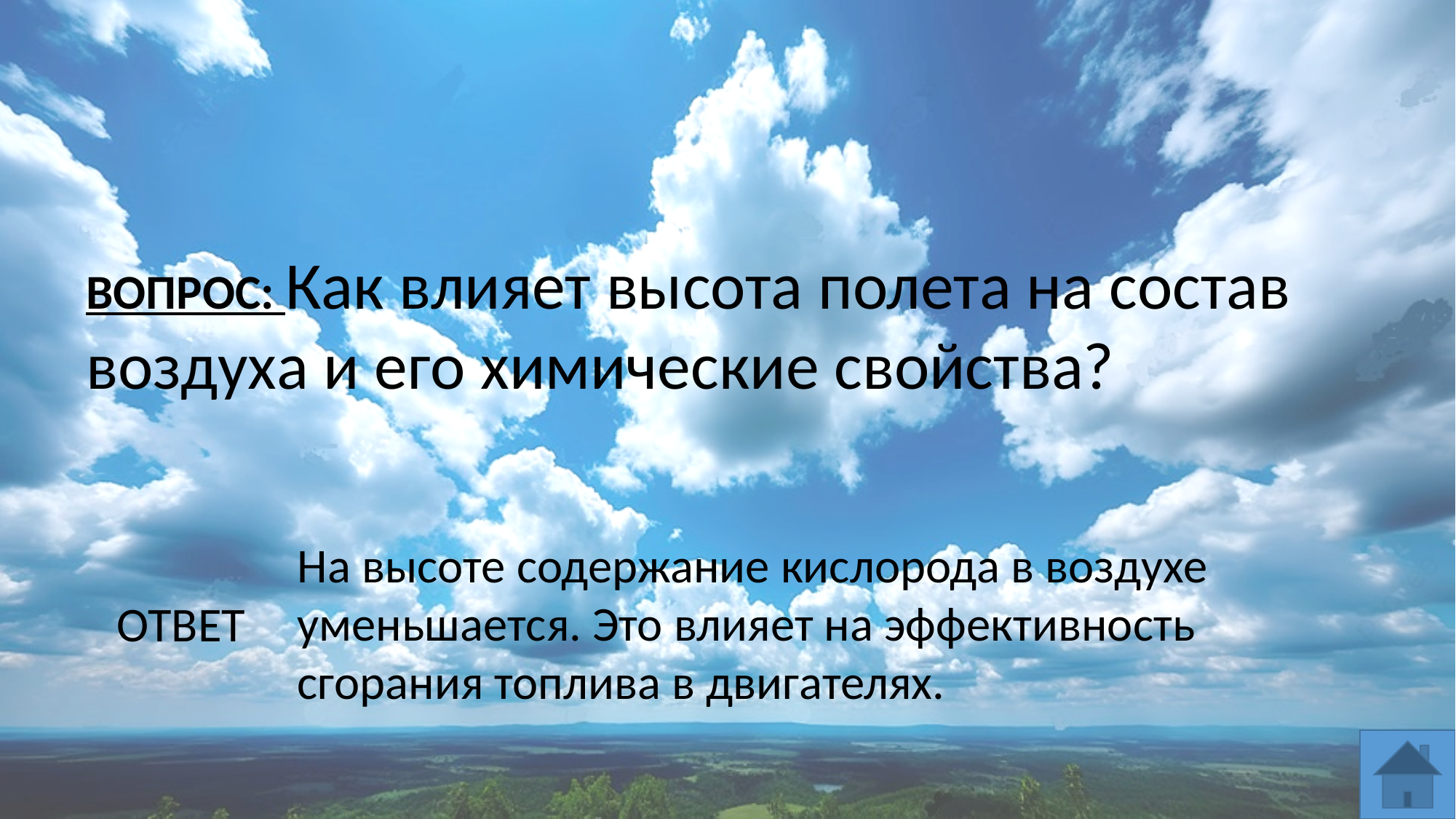

ВОПРОС: Как влияет высота полета на состав воздуха и его химические свойства?
На высоте содержание кислорода в воздухе уменьшается. Это влияет на эффективность сгорания топлива в двигателях.
ОТВЕТ